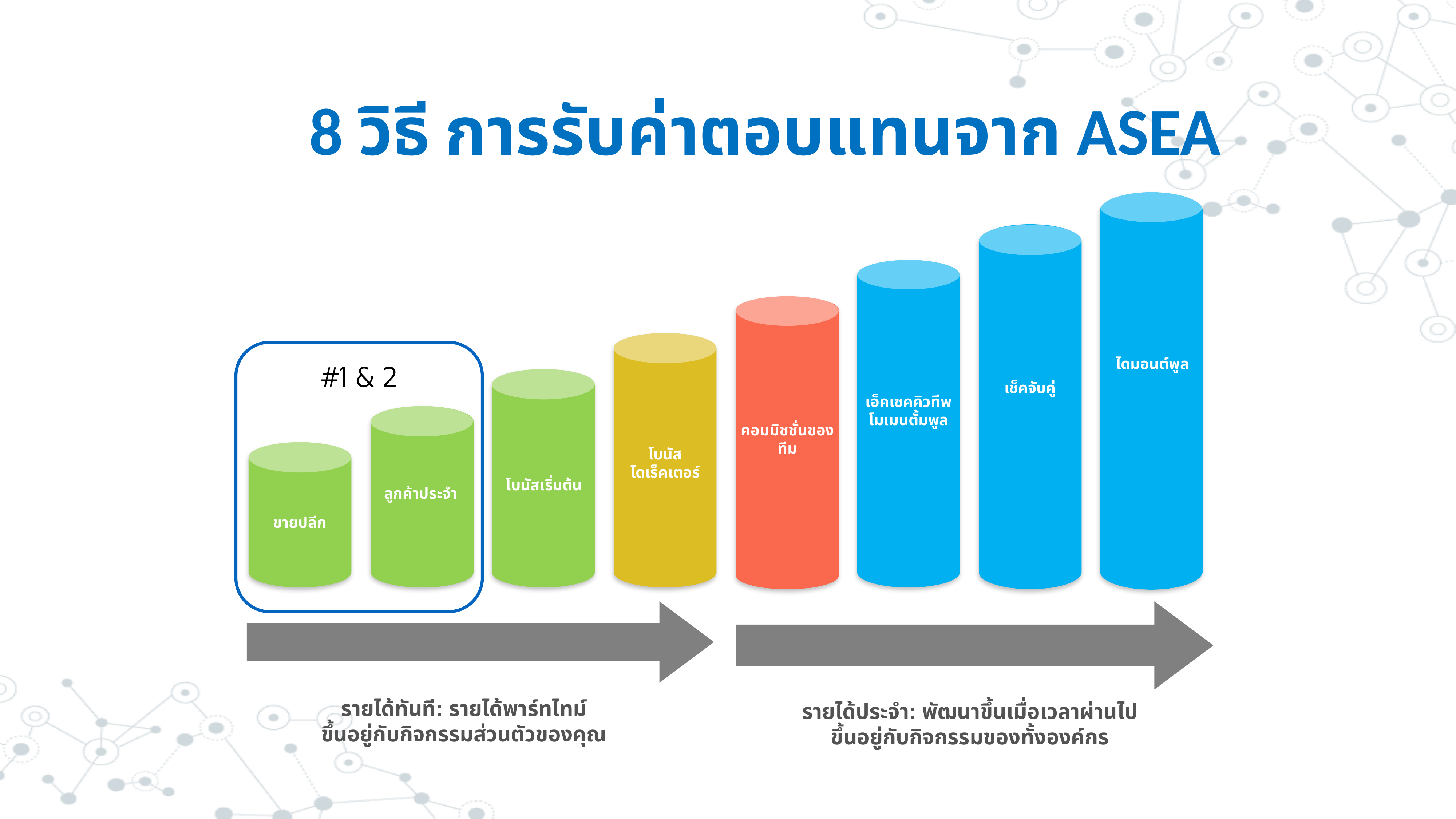

# 8 วิธี การรับค่าตอบแทนจาก ASEA

เช็คจับคู่
เอ็คเซคคิวทีพโมเมนตั้มพูล

คอมมิชชั่นของทีม
โบนัสไดเร็คเตอร์

โบนัสเริ่มต้น
ลูกค้าประจำ
ขายปลีก

#1 & 2
ไดมอนต์พูล

รายได้ทันที: รายได้พาร์ทไทม์
ขึ้นอยู่กับกิจกรรมส่วนตัวของคุณ
รายได้ประจำ: พัฒนาขึ้นเมื่อเวลาผ่านไป
ขึ้นอยู่กับกิจกรรมของทั้งองค์กร